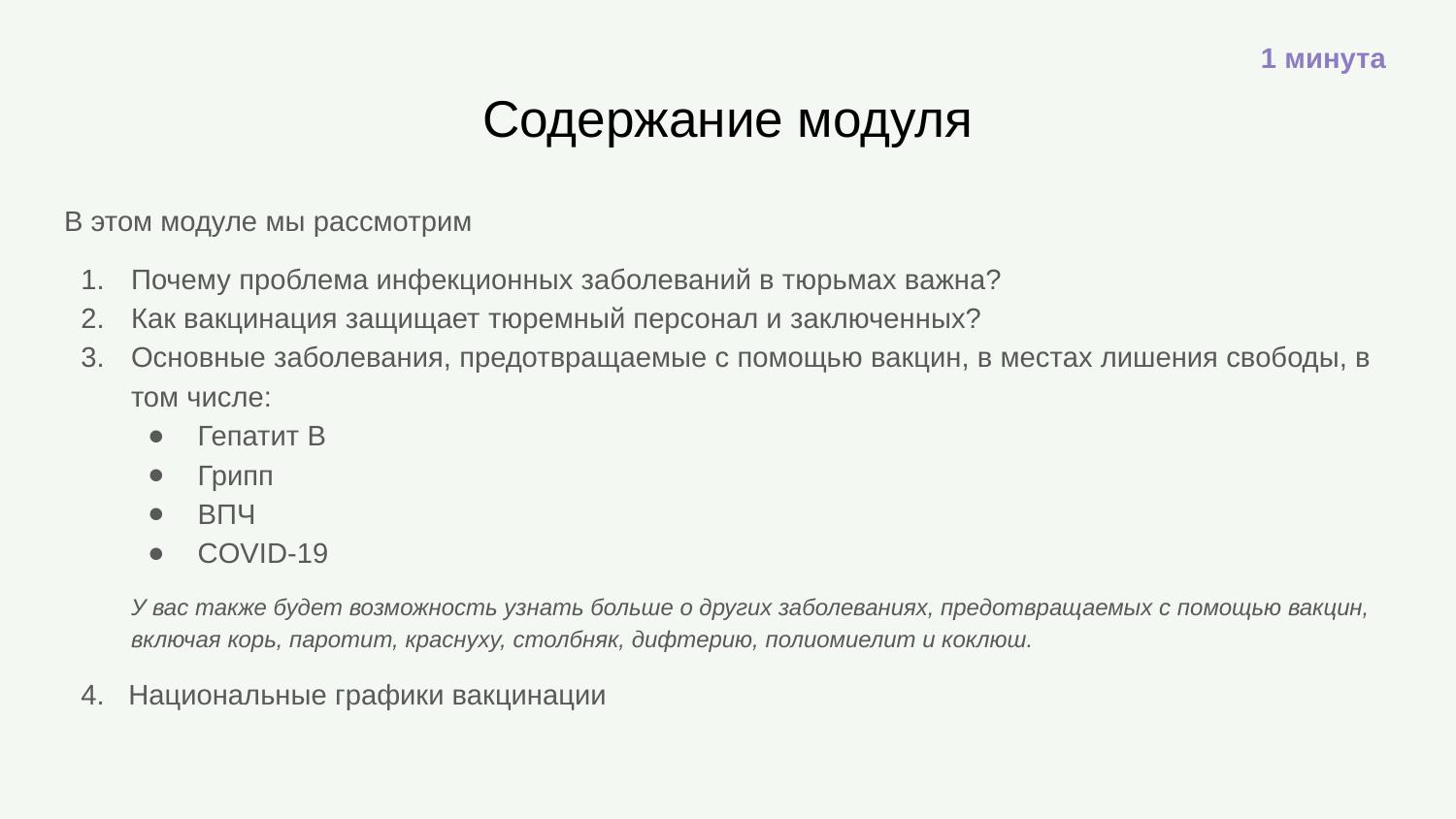

1 минута
# Содержание модуля
В этом модуле мы рассмотрим
Почему проблема инфекционных заболеваний в тюрьмах важна?
Как вакцинация защищает тюремный персонал и заключенных?
Основные заболевания, предотвращаемые с помощью вакцин, в местах лишения свободы, в том числе:
Гепатит B
Грипп
ВПЧ
COVID-19
У вас также будет возможность узнать больше о других заболеваниях, предотвращаемых с помощью вакцин, включая корь, паротит, краснуху, столбняк, дифтерию, полиомиелит и коклюш.
4.   Национальные графики вакцинации